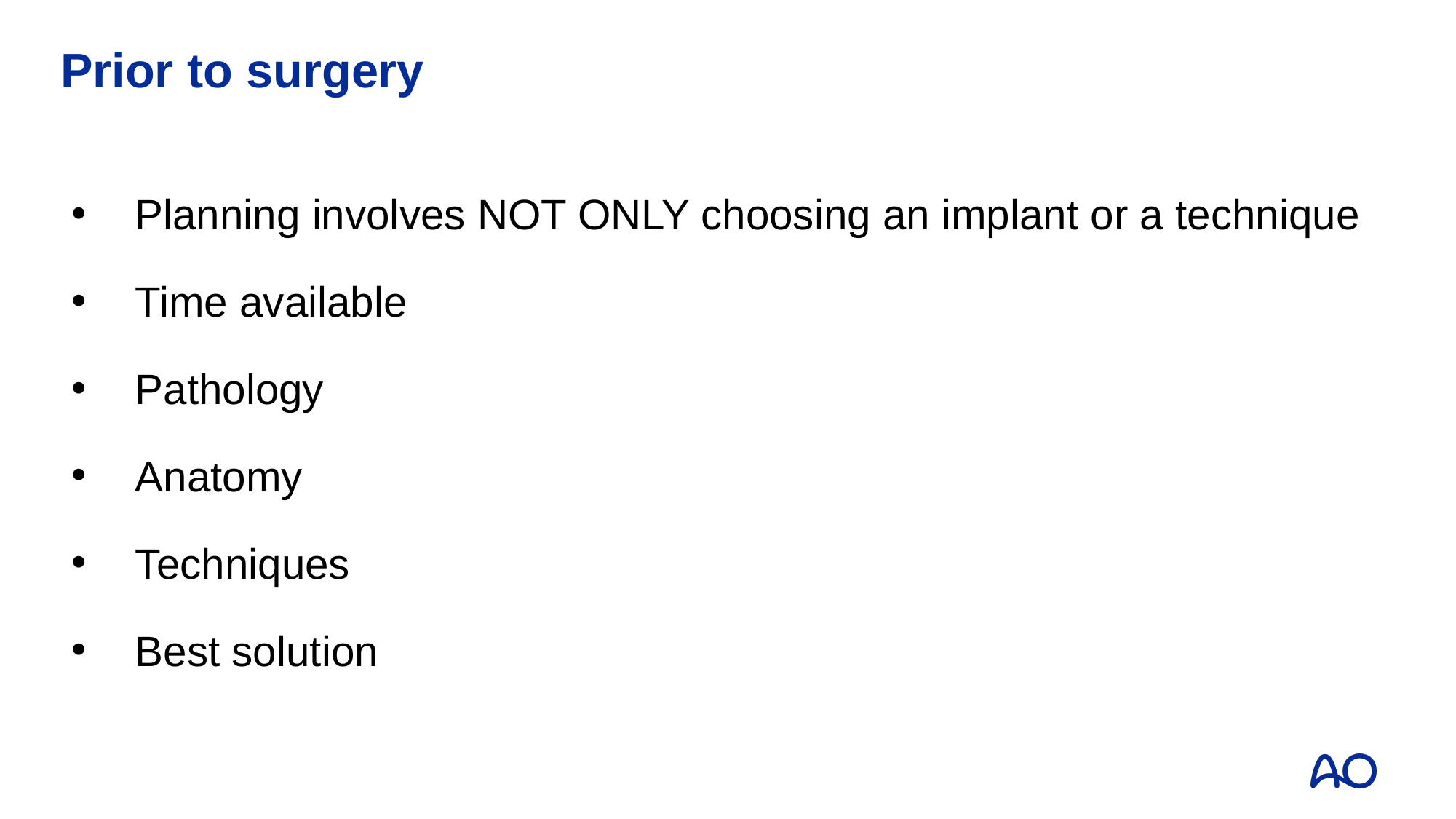

# Prior to surgery
Planning involves NOT ONLY choosing an implant or a technique
Time available
Pathology
Anatomy
Techniques
Best solution